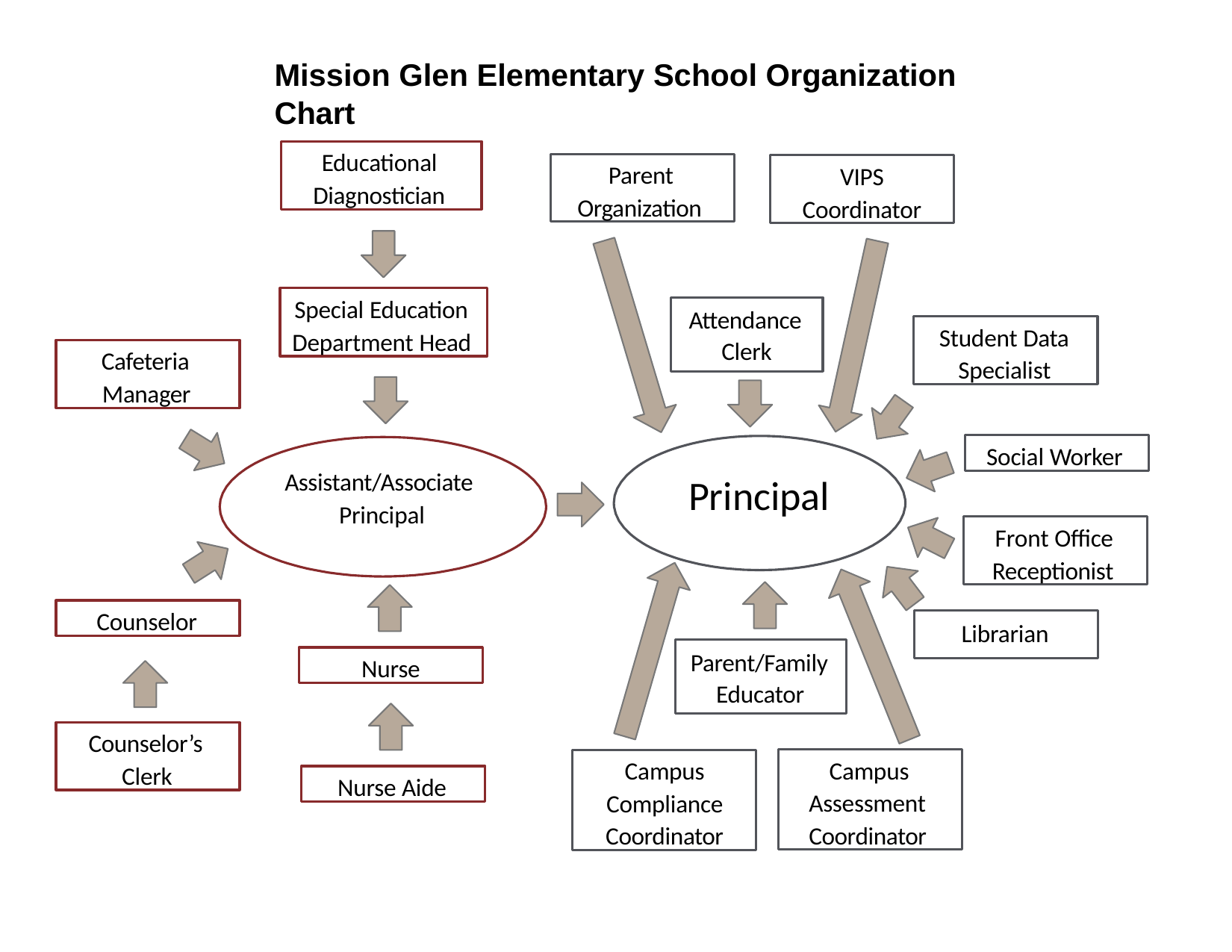

# Mission Glen Elementary School Organization Chart
Educational Diagnostician
Parent Organization
VIPS
Coordinator

Special Education Department Head
Attendance Clerk
Student Data Specialist
Cafeteria Manager

Social Worker
Assistant/Associate Principal
Principal
Front Office Receptionist
Counselor
Librarian
Parent/Family Educator
Nurse

Counselor’s Clerk
Campus Assessment Coordinator
Campus Compliance Coordinator
Nurse Aide